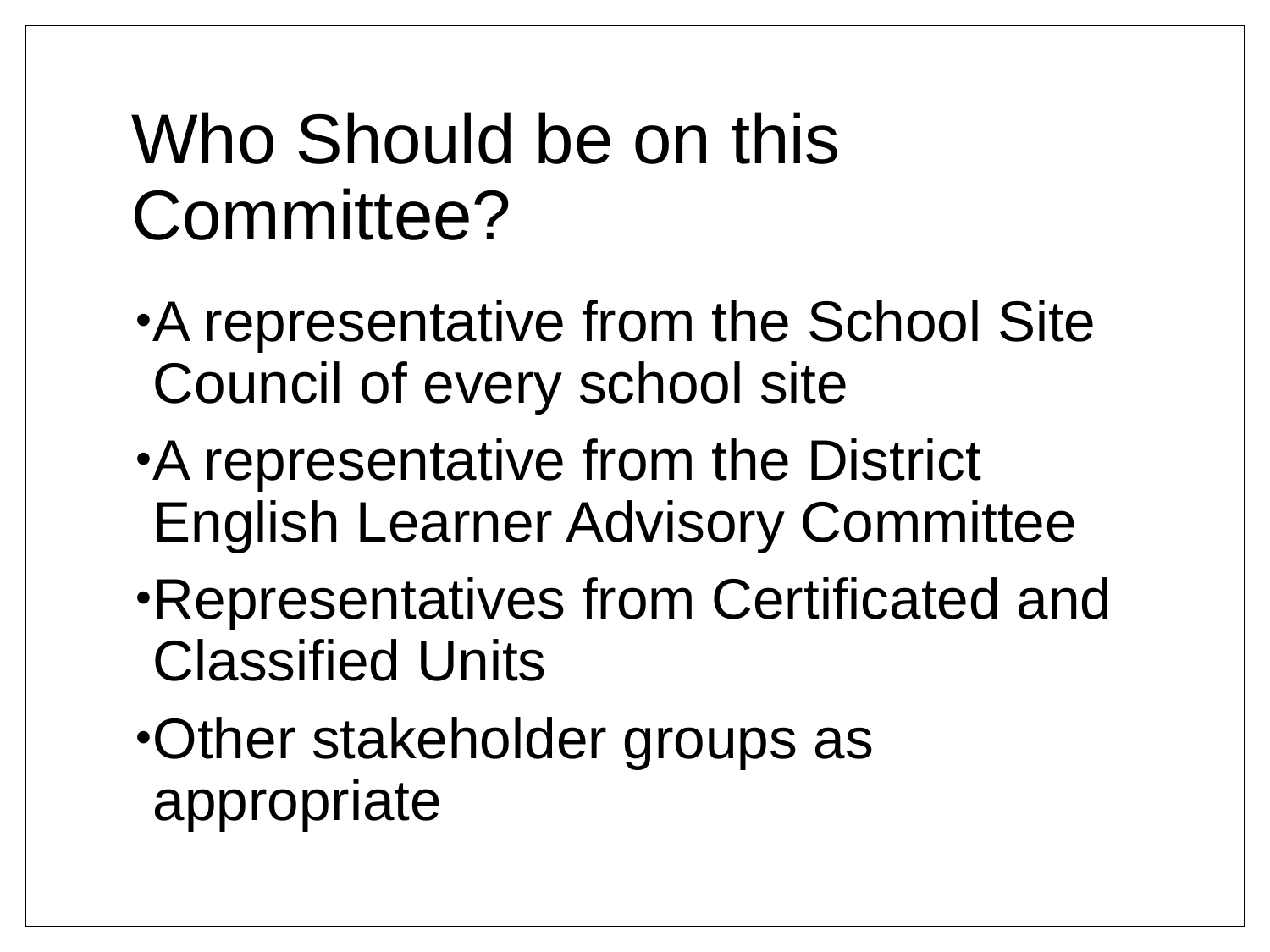

# Who Should be on this Committee?
A representative from the School Site Council of every school site
A representative from the District English Learner Advisory Committee
Representatives from Certificated and Classified Units
Other stakeholder groups as appropriate